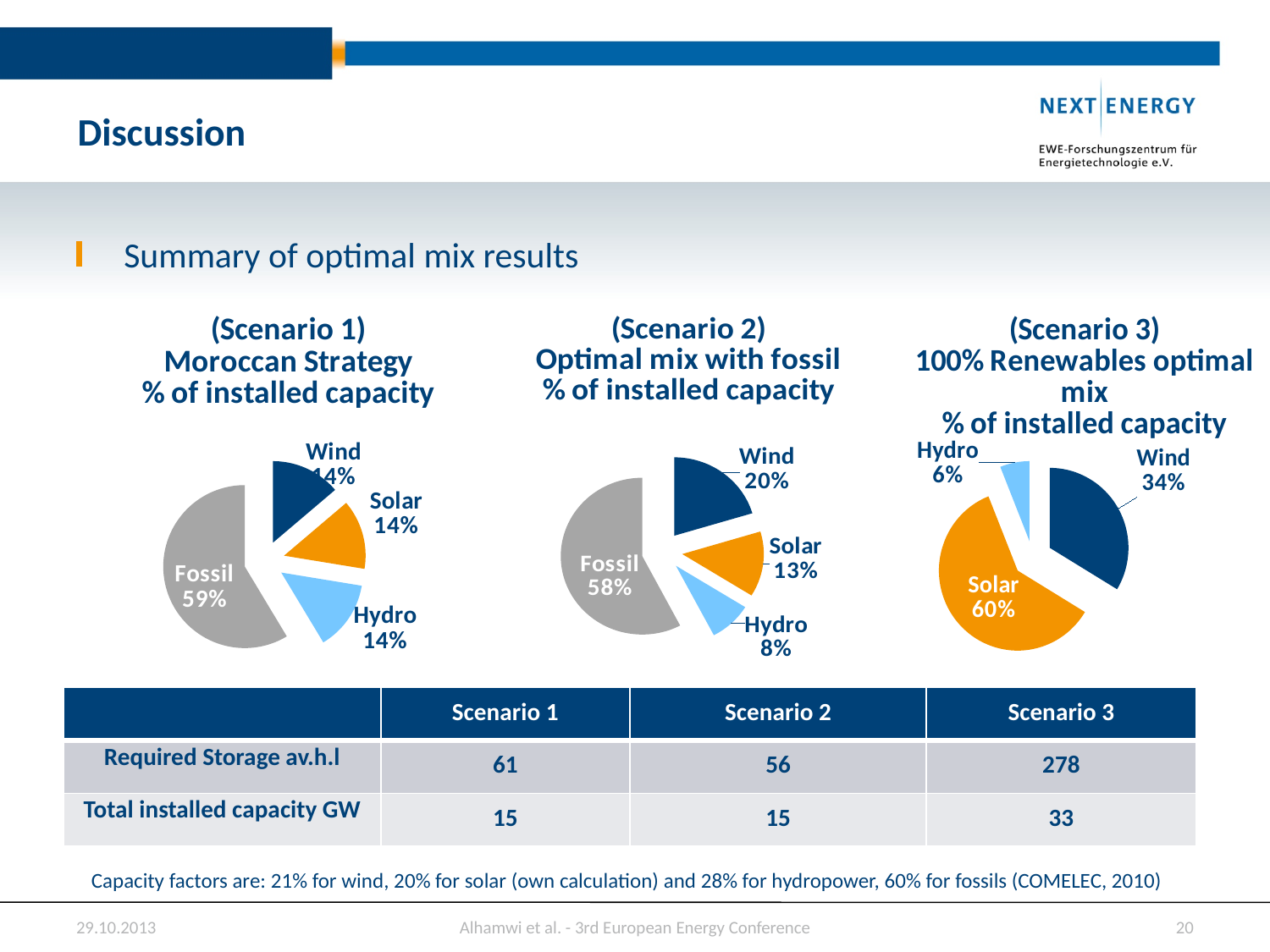

# Discussion
Summary of optimal mix results

### Chart: (Scenario 1)
Moroccan Strategy
% of installed capacity

| Category |  |
|---|---|
| Wind | 0.13793103448275906 |
| Solar | 0.13793103448275906 |
| Hydro | 0.13793103448275906 |
| Fossil | 0.5862068965517241 |

### Chart: (Scenario 2)
Optimal mix with fossil
% of installed capacity

| Category |  |
|---|---|
| Wind | 3.0006523157208025 |
| Solar | 1.986301369863018 |
| Hydro | 1.2453300124532998 |
| Fossil | 8.5 |

### Chart: (Scenario 3)
100% Renewables optimal mix
% of installed capacity

| Category |  |
|---|---|
| Wind | 0.33660336603366064 |
| Solar | 0.6029160291602915 |
| Hydro | 0.06048060480604814 |
|  | Scenario 1 | Scenario 2 | Scenario 3 |
| --- | --- | --- | --- |
| Required Storage av.h.l | 61 | 56 | 278 |
| Total installed capacity GW | 15 | 15 | 33 |
 Capacity factors are: 21% for wind, 20% for solar (own calculation) and 28% for hydropower, 60% for fossils (COMELEC, 2010)
29.10.2013
20
Alhamwi et al. - 3rd European Energy Conference